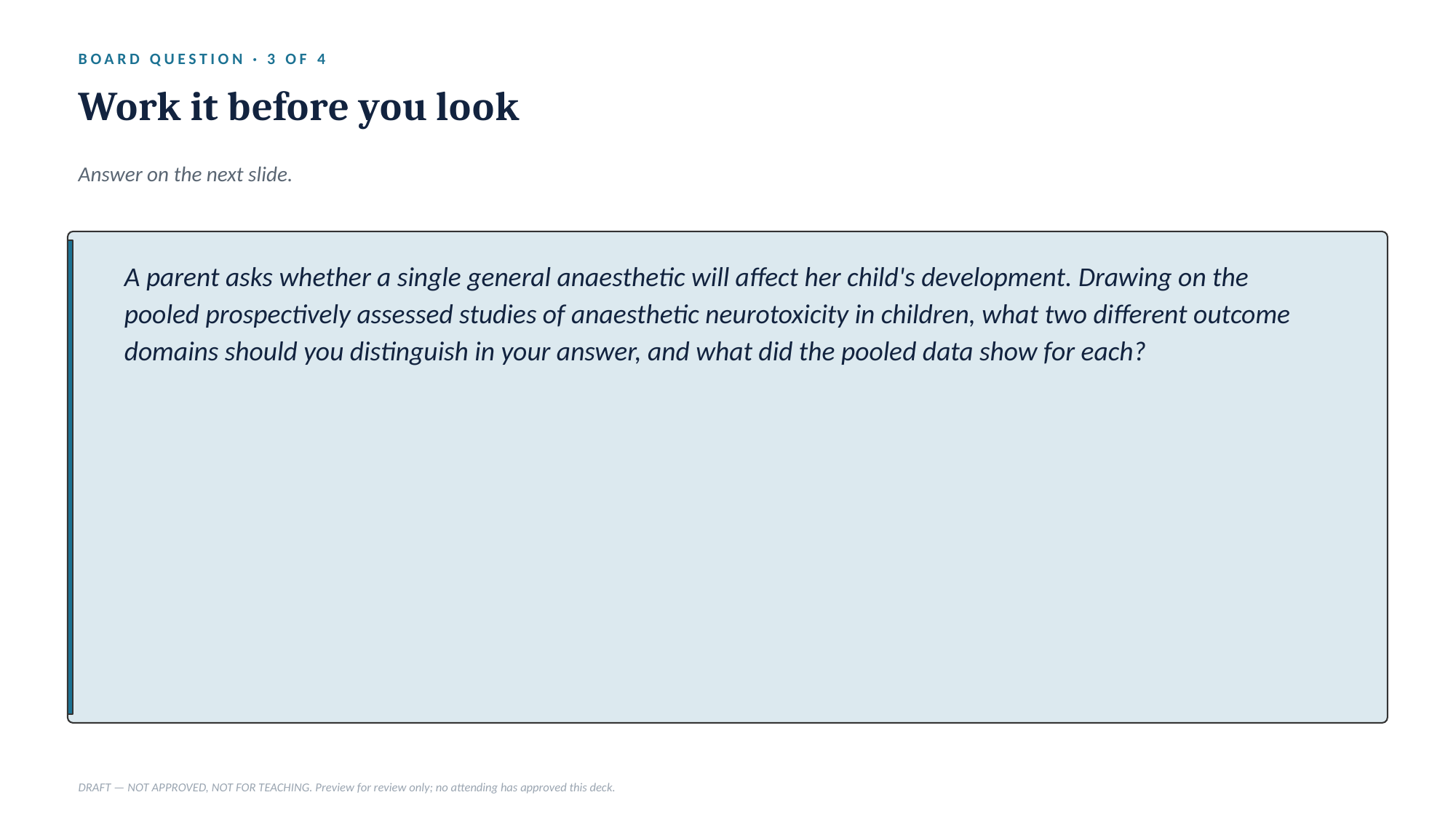

BOARD QUESTION · 3 OF 4
Work it before you look
Answer on the next slide.

A parent asks whether a single general anaesthetic will affect her child's development. Drawing on the pooled prospectively assessed studies of anaesthetic neurotoxicity in children, what two different outcome domains should you distinguish in your answer, and what did the pooled data show for each?
DRAFT — NOT APPROVED, NOT FOR TEACHING. Preview for review only; no attending has approved this deck.